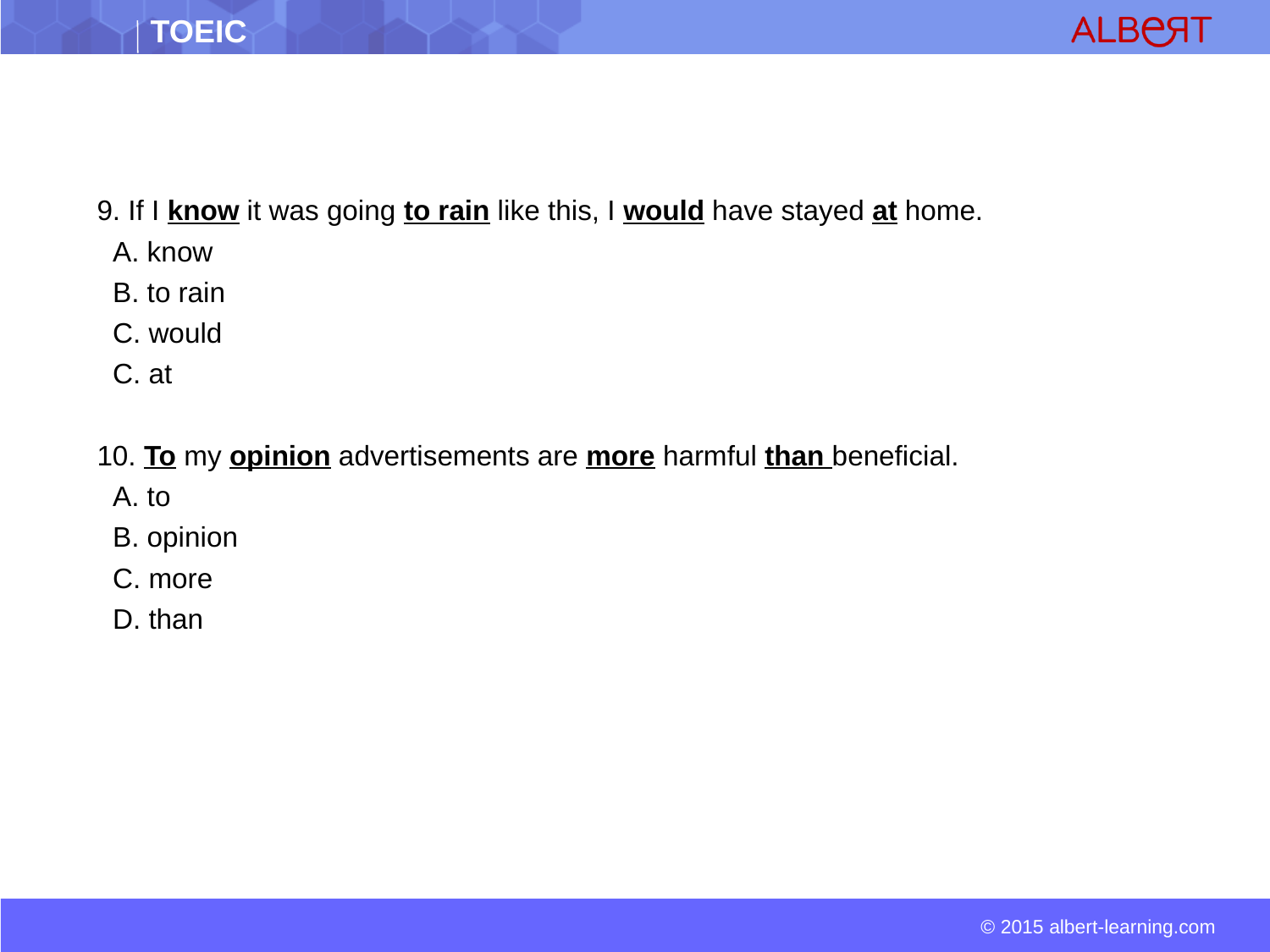

9. If I know it was going to rain like this, I would have stayed at home.
  A. know
  B. to rain
  C. would
  C. at

10. To my opinion advertisements are more harmful than beneficial.
  A. to
  B. opinion
  C. more
  D. than